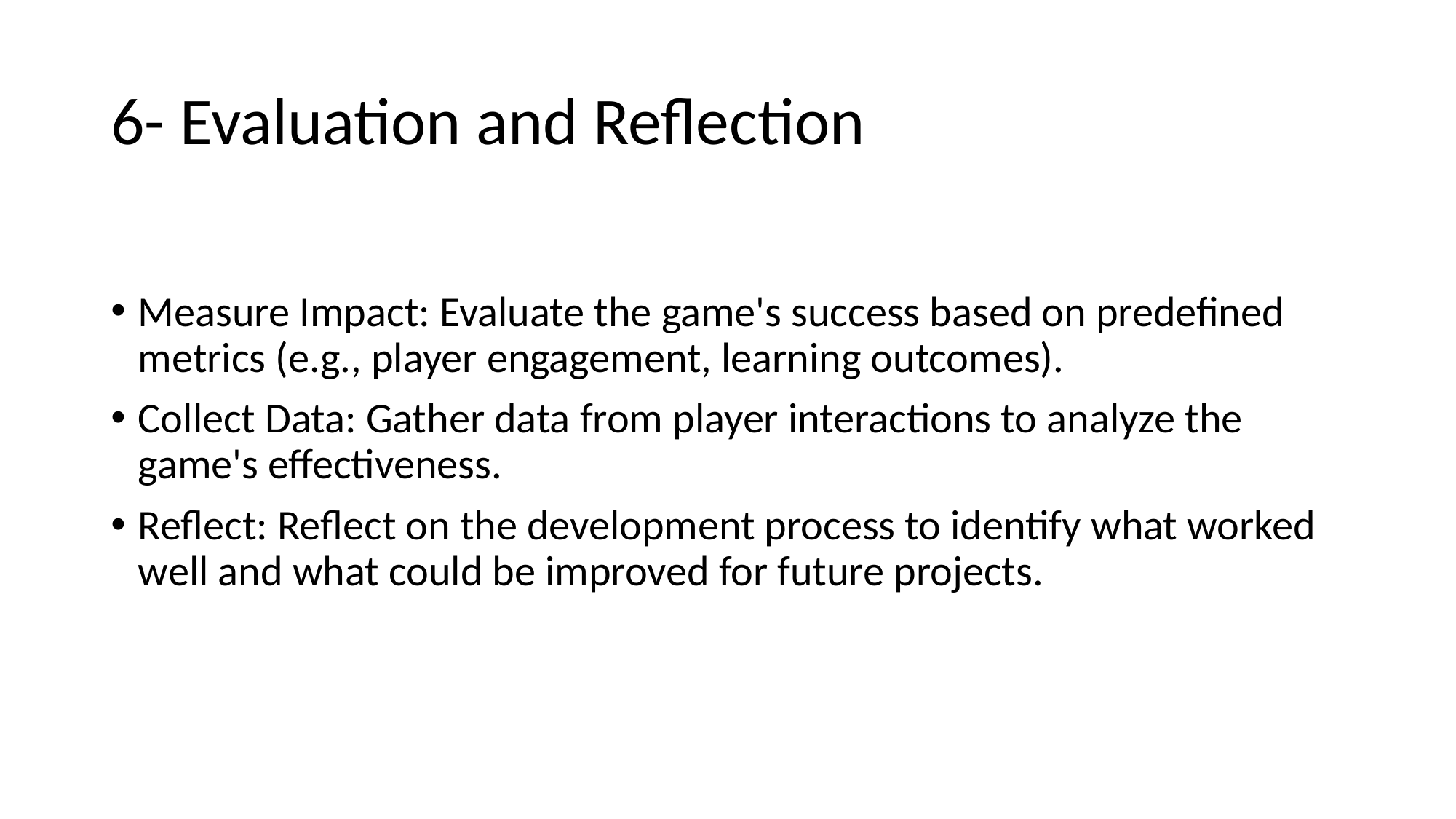

# 6- Evaluation and Reflection

Measure Impact: Evaluate the game's success based on predefined metrics (e.g., player engagement, learning outcomes).
Collect Data: Gather data from player interactions to analyze the game's effectiveness.
Reflect: Reflect on the development process to identify what worked well and what could be improved for future projects.